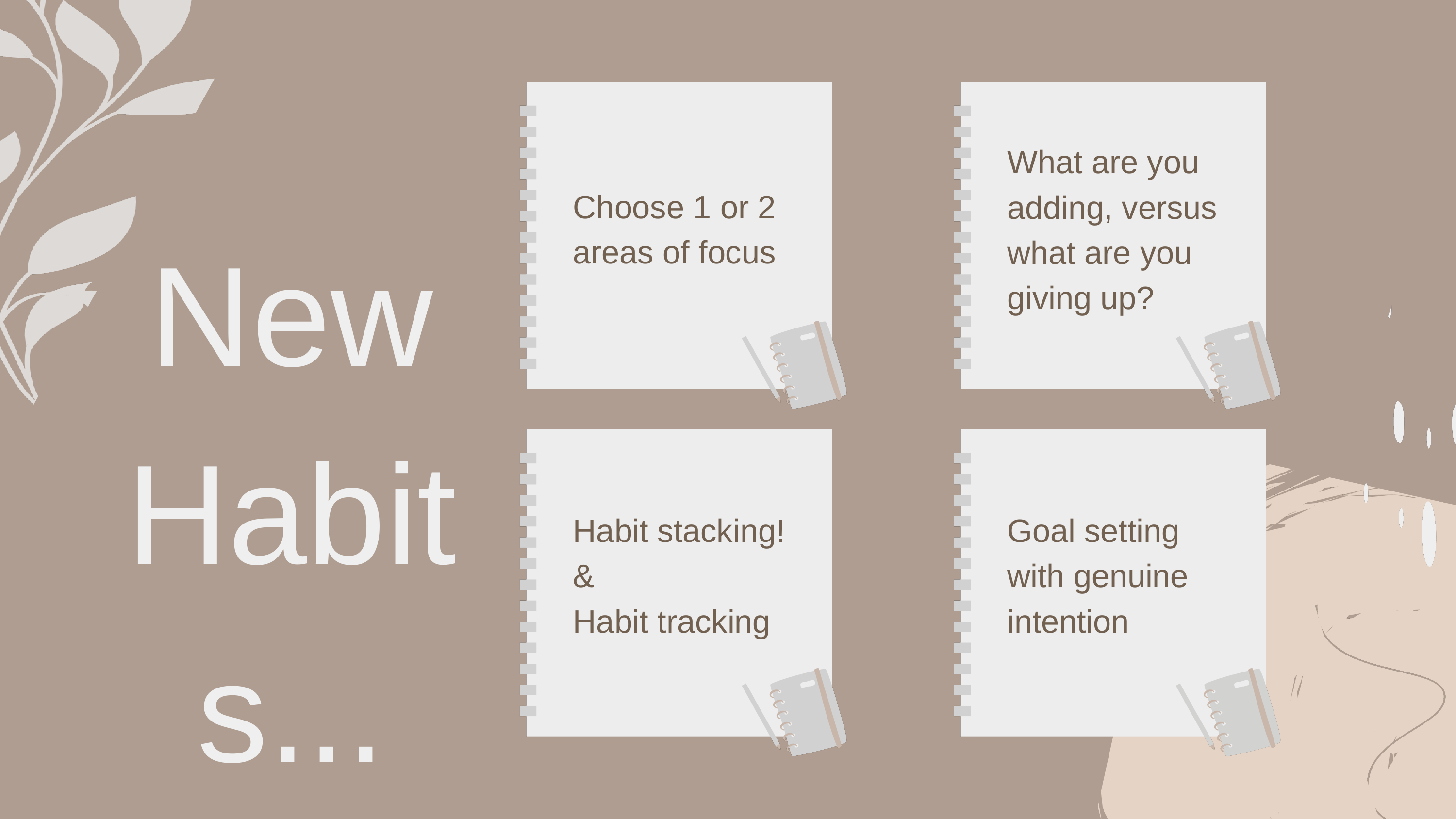

What are you adding, versus what are you giving up?
Choose 1 or 2 areas of focus
New Habits...

Habit stacking!
&
Habit tracking
Goal setting with genuine intention